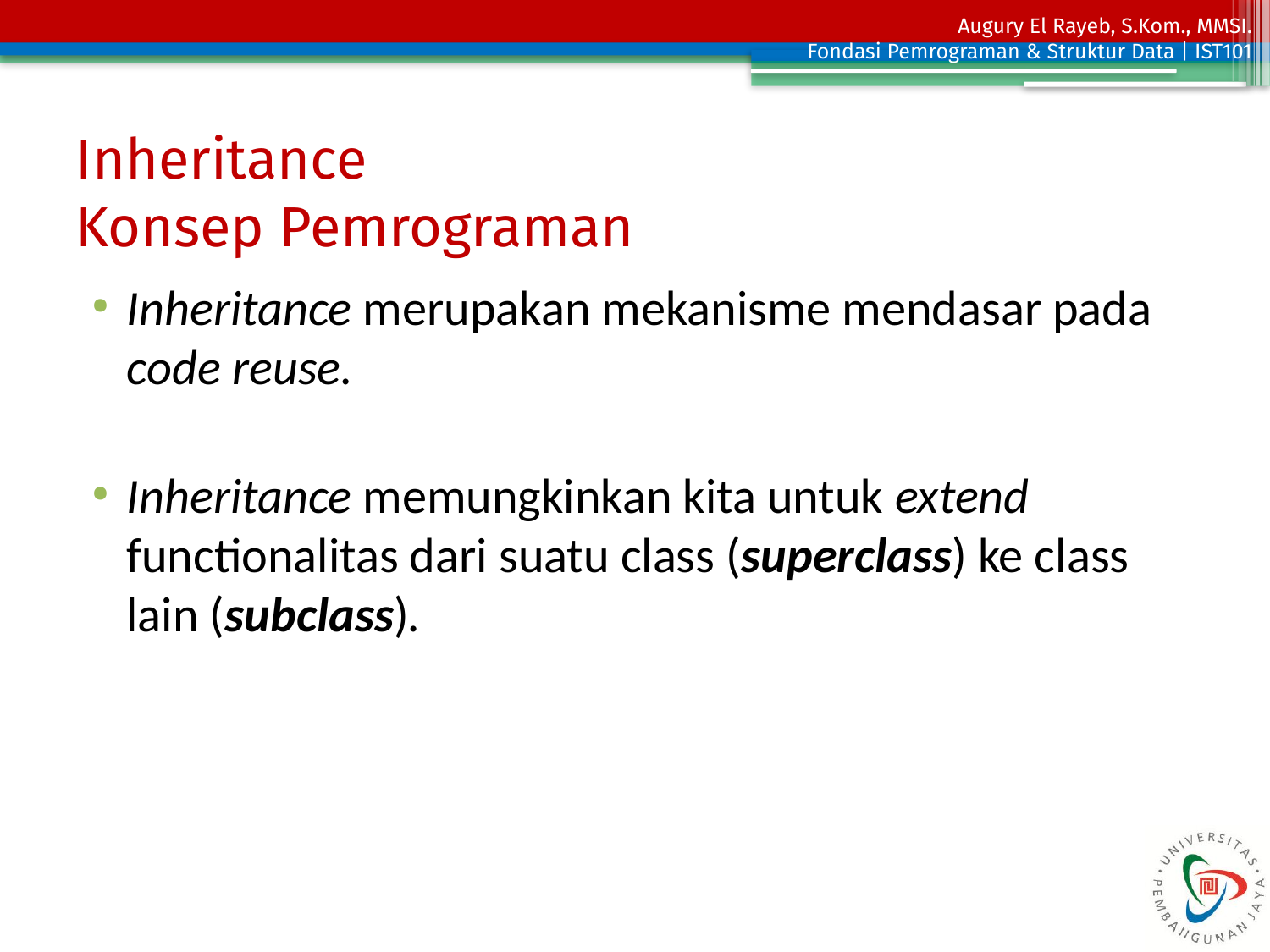

# Inheritance Konsep Pemrograman
Inheritance merupakan mekanisme mendasar pada code reuse.

Inheritance memungkinkan kita untuk extend functionalitas dari suatu class (superclass) ke class lain (subclass).